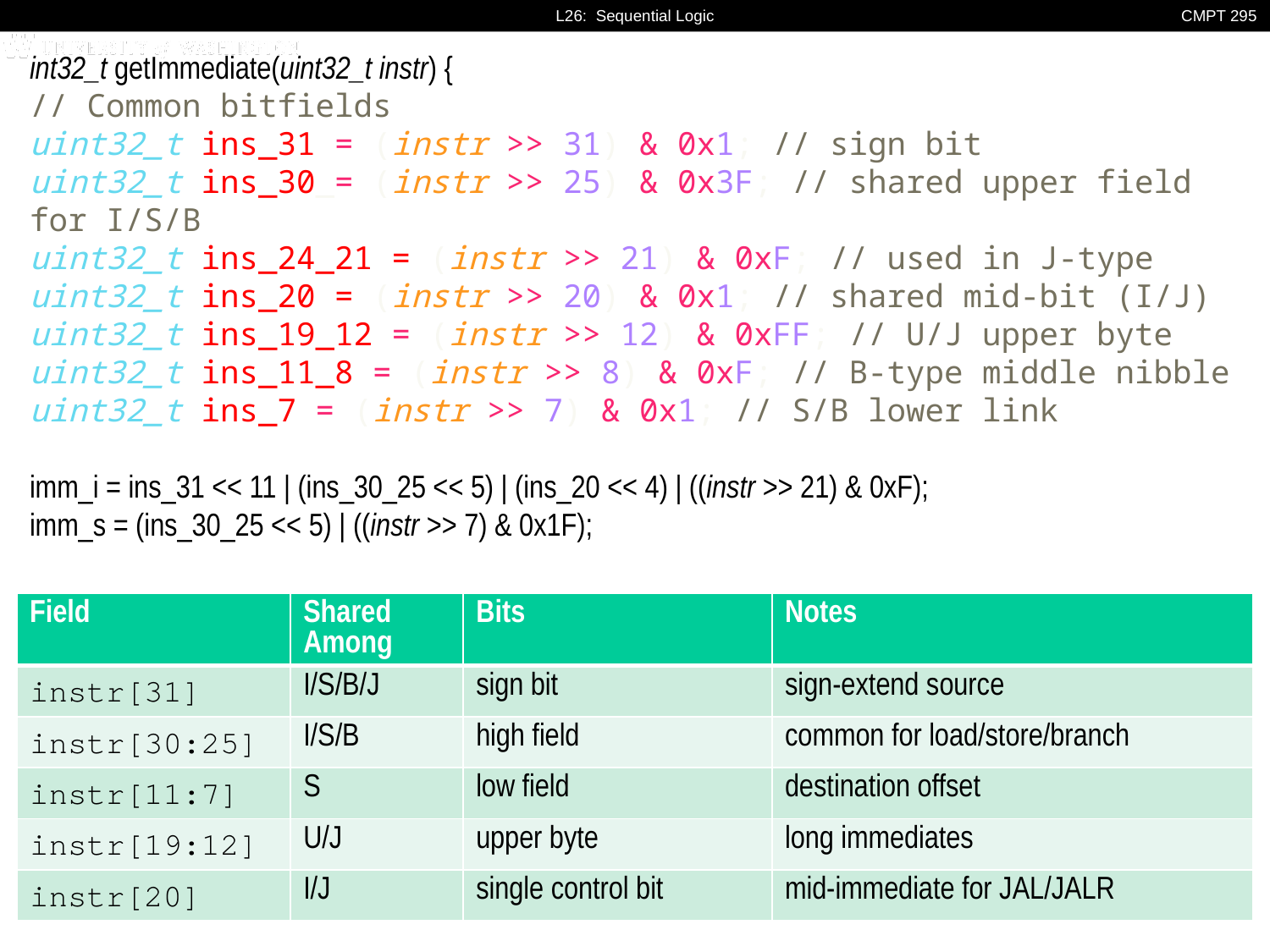

int32_t getImmediate(uint32_t instr) {
// Common bitfields
uint32_t ins_31 = (instr >> 31) & 0x1; // sign bit
uint32_t ins_30_= (instr >> 25) & 0x3F; // shared upper field for I/S/B
uint32_t ins_24_21 = (instr >> 21) & 0xF; // used in J-type
uint32_t ins_20 = (instr >> 20) & 0x1; // shared mid-bit (I/J)
uint32_t ins_19_12 = (instr >> 12) & 0xFF; // U/J upper byte
uint32_t ins_11_8 = (instr >> 8) & 0xF; // B-type middle nibble
uint32_t ins_7 = (instr >> 7) & 0x1; // S/B lower link

imm_i = ins_31 << 11 | (ins_30_25 << 5) | (ins_20 << 4) | ((instr >> 21) & 0xF);
imm_s = (ins_30_25 << 5) | ((instr >> 7) & 0x1F);
| Field | Shared Among | Bits | Notes |
| --- | --- | --- | --- |
| instr[31] | I/S/B/J | sign bit | sign-extend source |
| instr[30:25] | I/S/B | high field | common for load/store/branch |
| instr[11:7] | S | low field | destination offset |
| instr[19:12] | U/J | upper byte | long immediates |
| instr[20] | I/J | single control bit | mid-immediate for JAL/JALR |
4